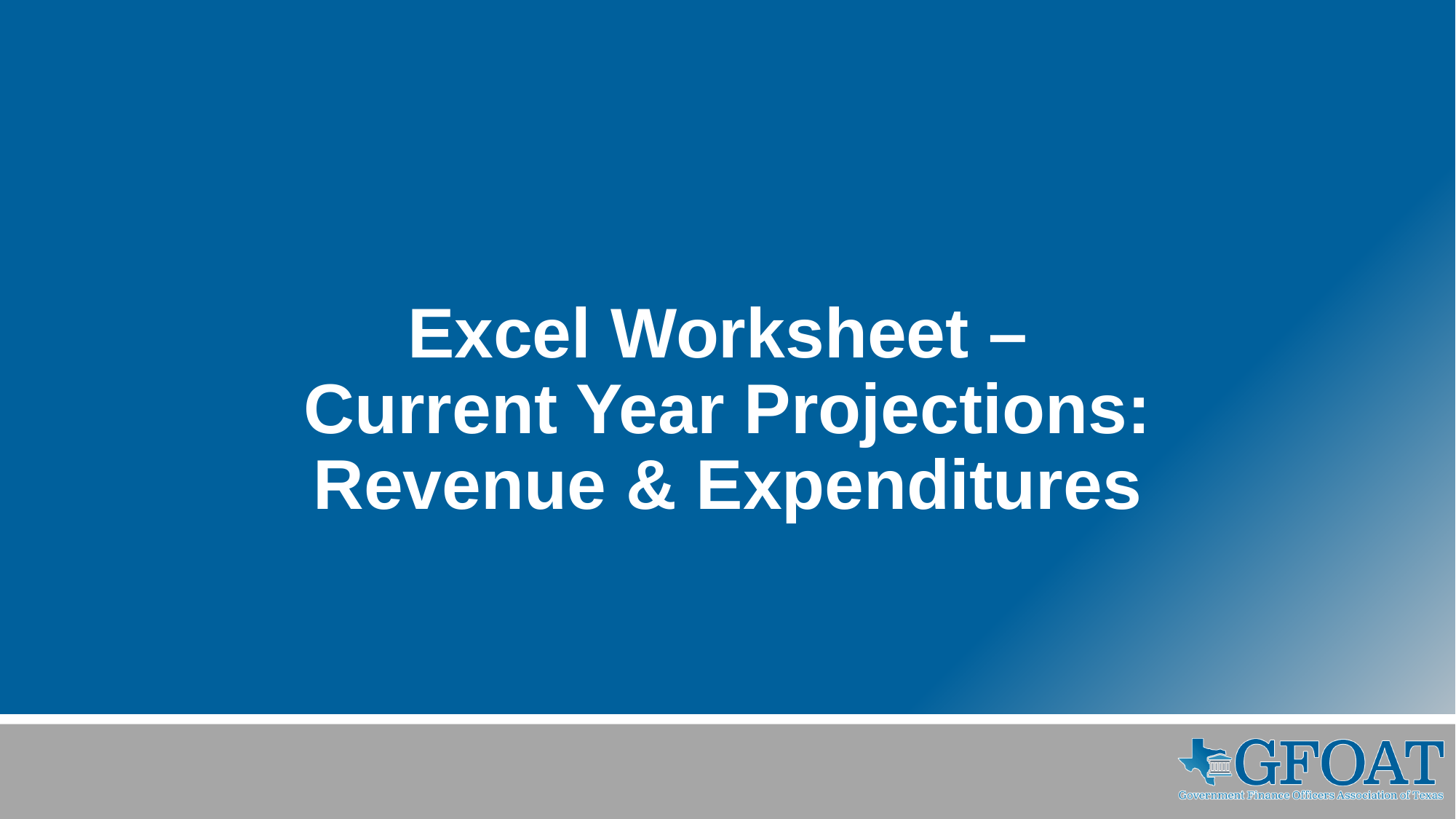

# Excel Worksheet – Current Year Projections: Revenue & Expenditures